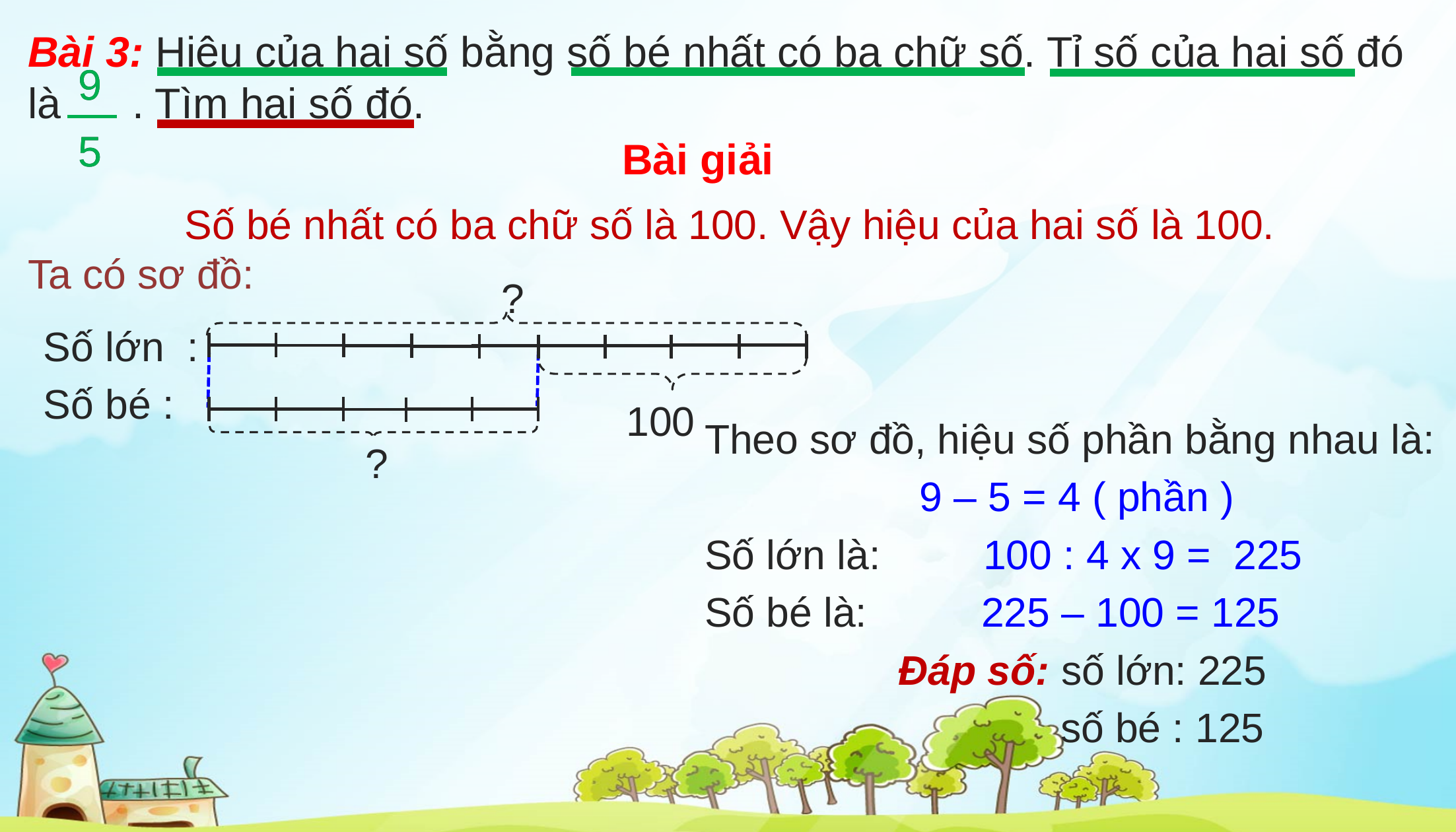

Bài 3: Hiệu của hai số bằng số bé nhất có ba chữ số. Tỉ số của hai số đó là      . Tìm hai số đó.
9
5
9
5
Bài giải
Số bé nhất có ba chữ số là 100. Vậy hiệu của hai số là 100.

Ta có sơ đồ:
?

Số lớn  :
Số bé :
100
?
Theo sơ đồ, hiệu số phần bằng nhau là:
9 – 5 = 4 ( phần )
Số lớn là:         100 : 4 x 9 =  225
Số bé là:          225 – 100 = 125
Đáp số: số lớn: 225
              số bé : 125